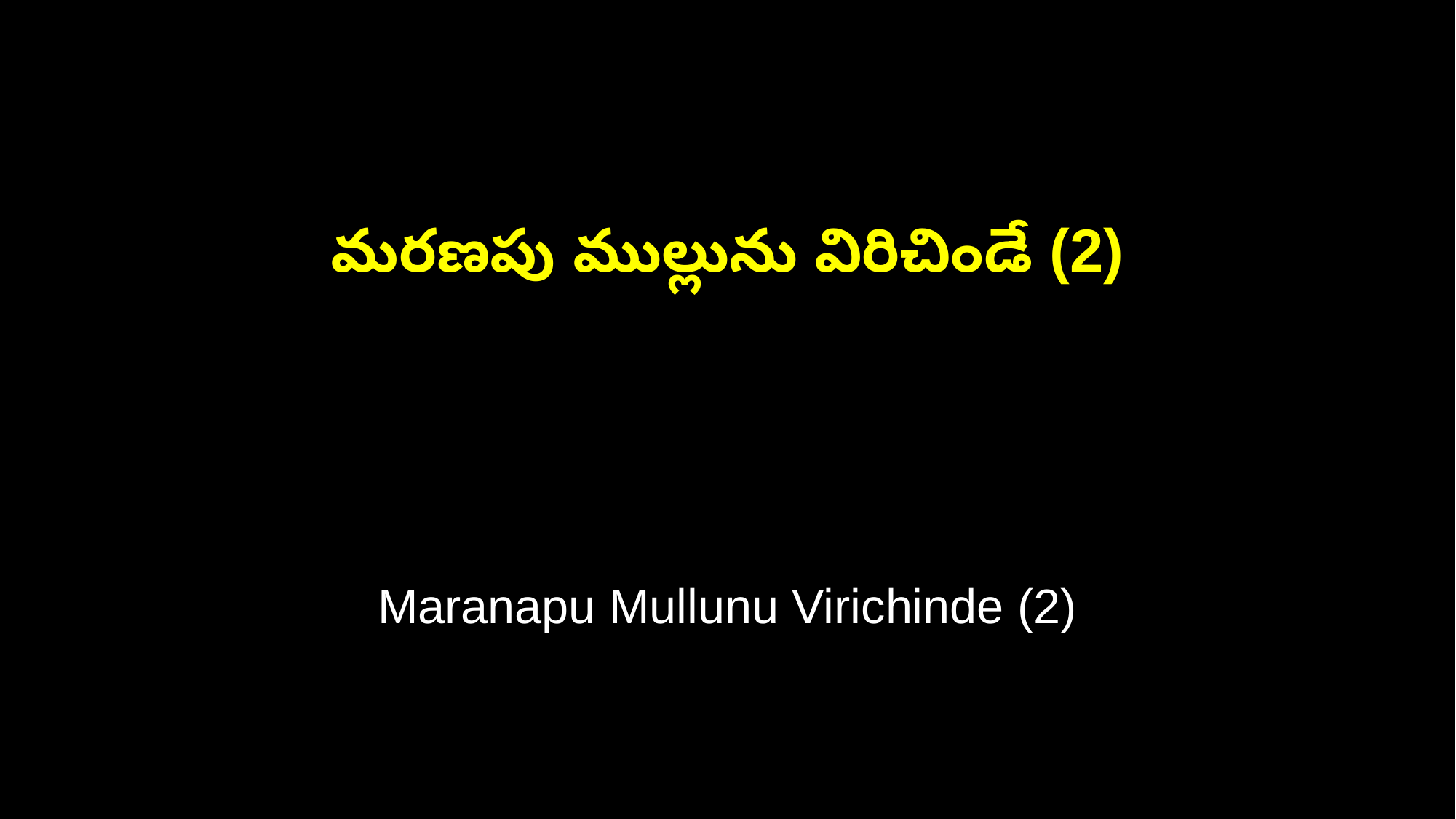

మరణపు ముల్లును విరిచిండే (2)
Maranapu Mullunu Virichinde (2)